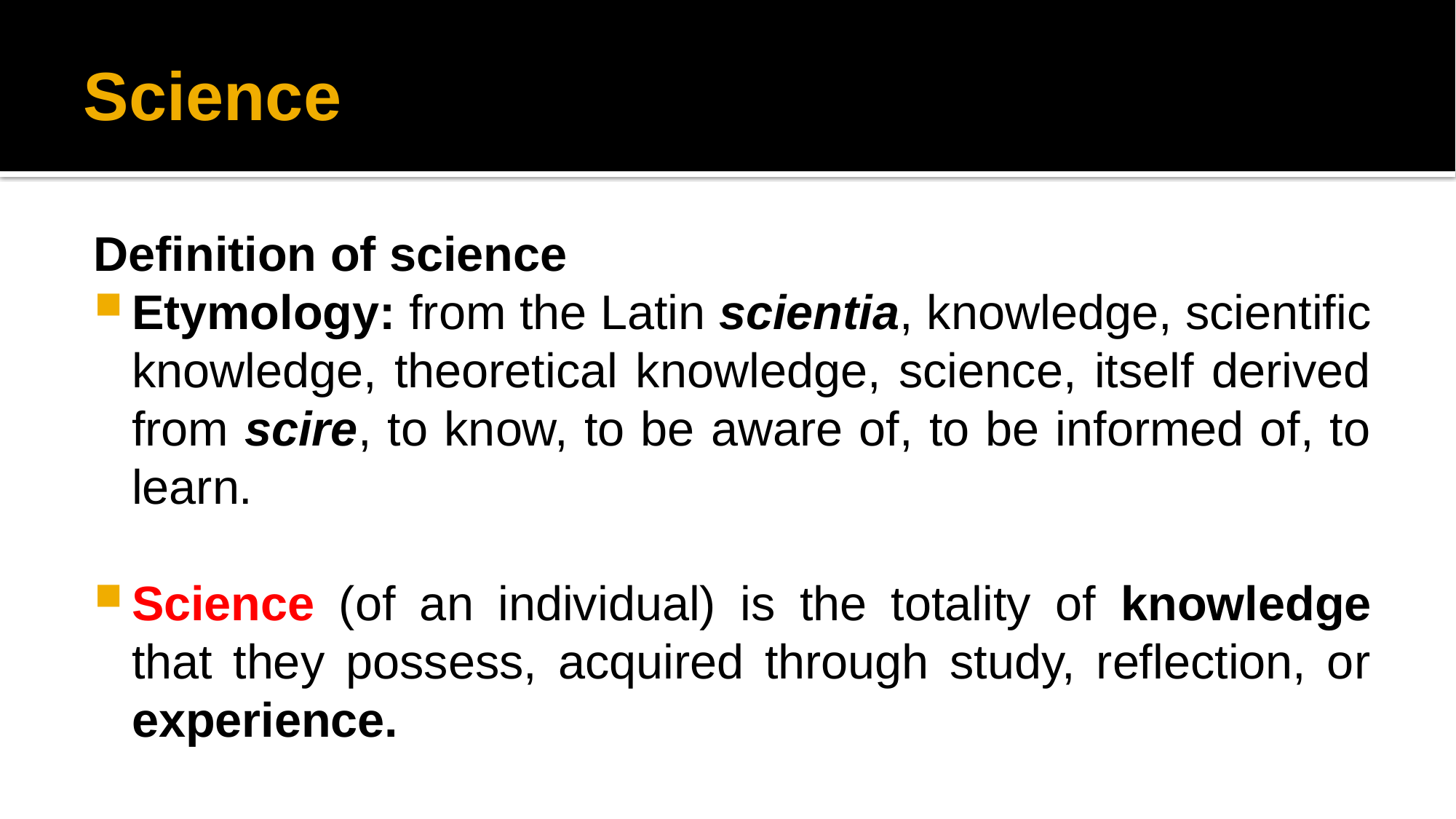

# Science
Definition of science
Etymology: from the Latin scientia, knowledge, scientific knowledge, theoretical knowledge, science, itself derived from scire, to know, to be aware of, to be informed of, to learn.

Science (of an individual) is the totality of knowledge that they possess, acquired through study, reflection, or experience.